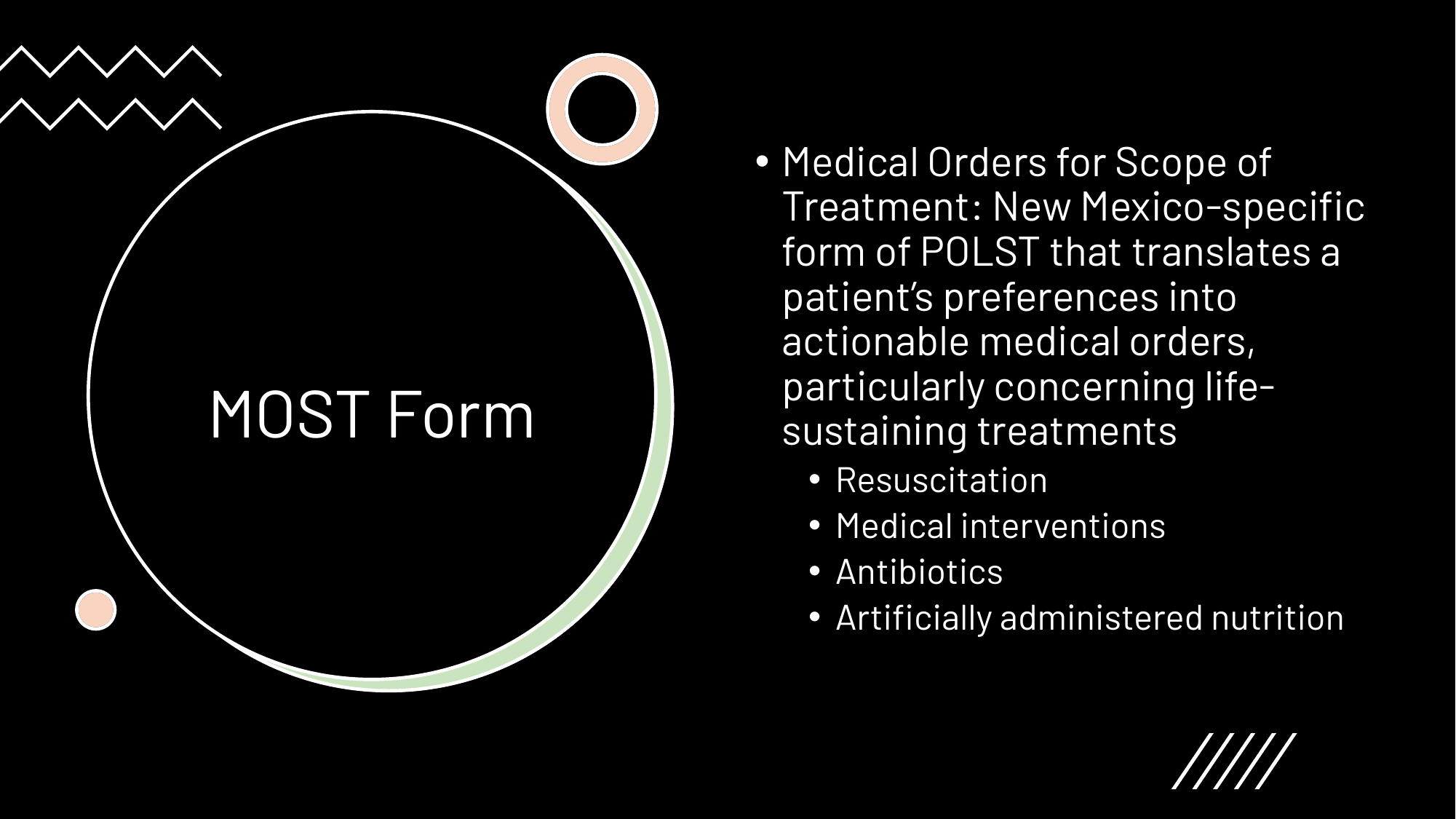

Medical Orders for Scope of Treatment: New Mexico-specific form of POLST that translates a patient’s preferences into actionable medical orders, particularly concerning life-sustaining treatments
Resuscitation
Medical interventions
Antibiotics
Artificially administered nutrition
# MOST Form